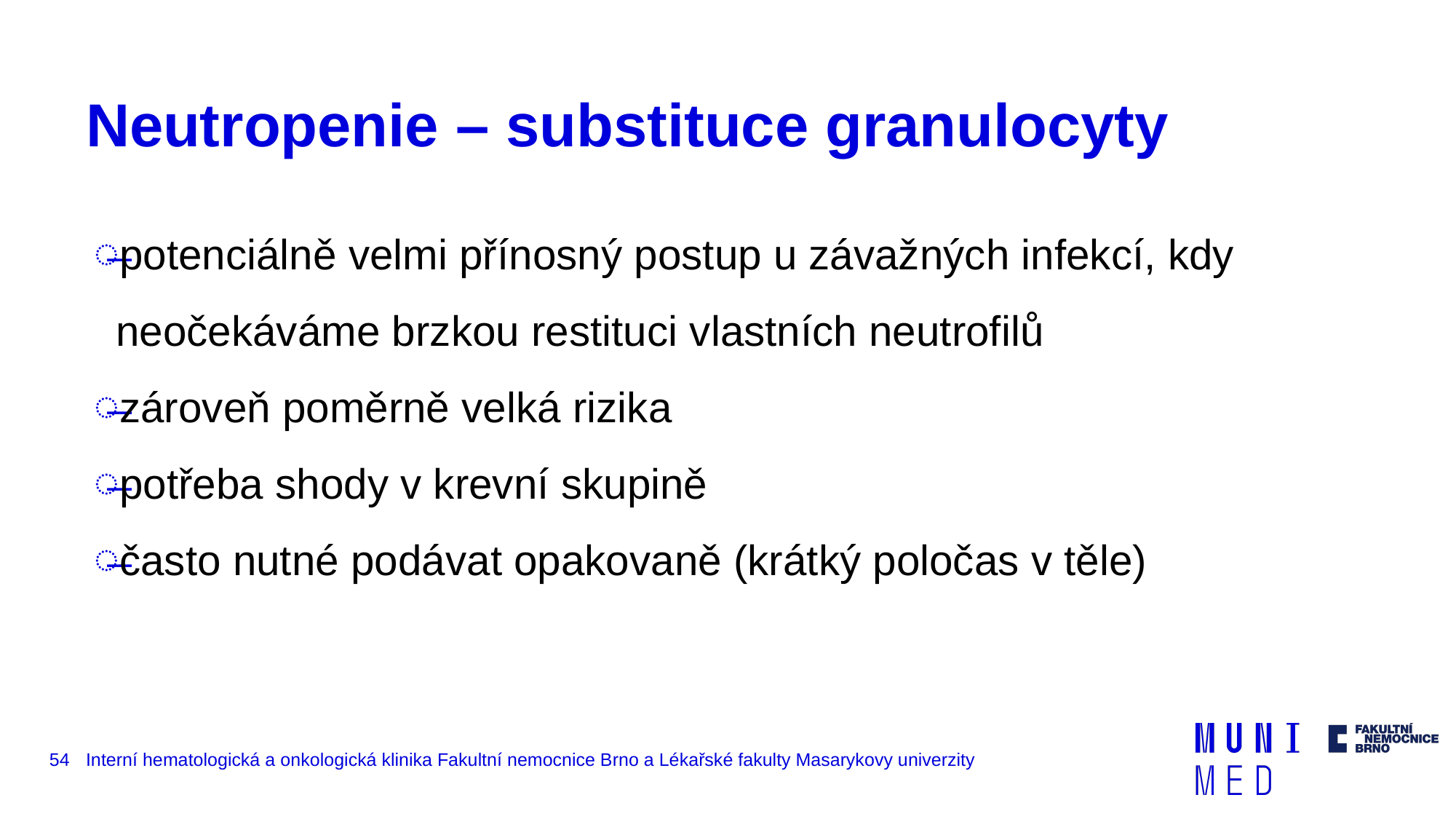

# Neutropenie – substituce granulocyty
potenciálně velmi přínosný postup u závažných infekcí, kdy neočekáváme brzkou restituci vlastních neutrofilů
zároveň poměrně velká rizika
potřeba shody v krevní skupině
často nutné podávat opakovaně (krátký poločas v těle)

54
Interní hematologická a onkologická klinika Fakultní nemocnice Brno a Lékařské fakulty Masarykovy univerzity